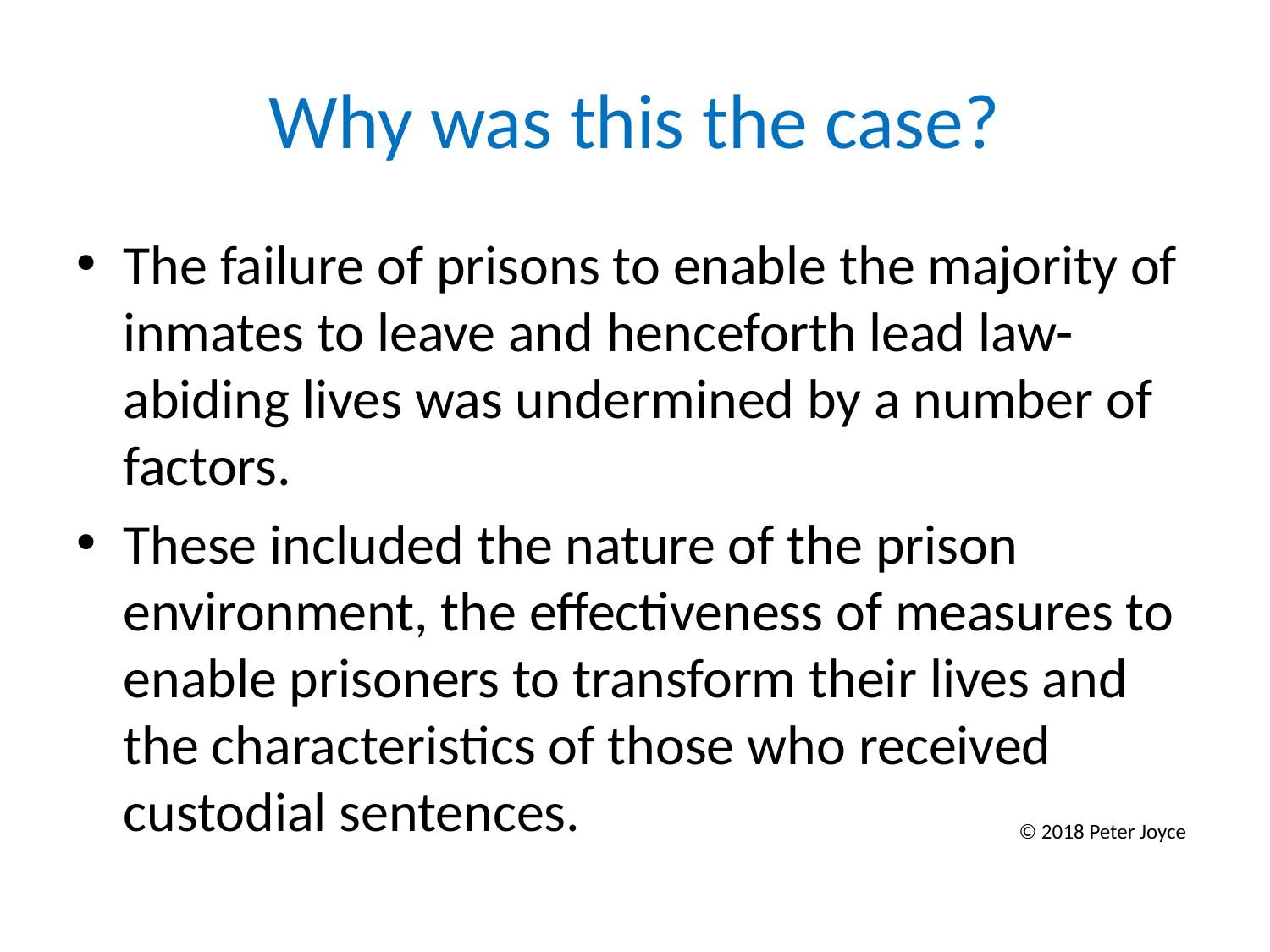

# Why was this the case?
The failure of prisons to enable the majority of inmates to leave and henceforth lead law-abiding lives was undermined by a number of factors.
These included the nature of the prison environment, the effectiveness of measures to enable prisoners to transform their lives and the characteristics of those who received custodial sentences.